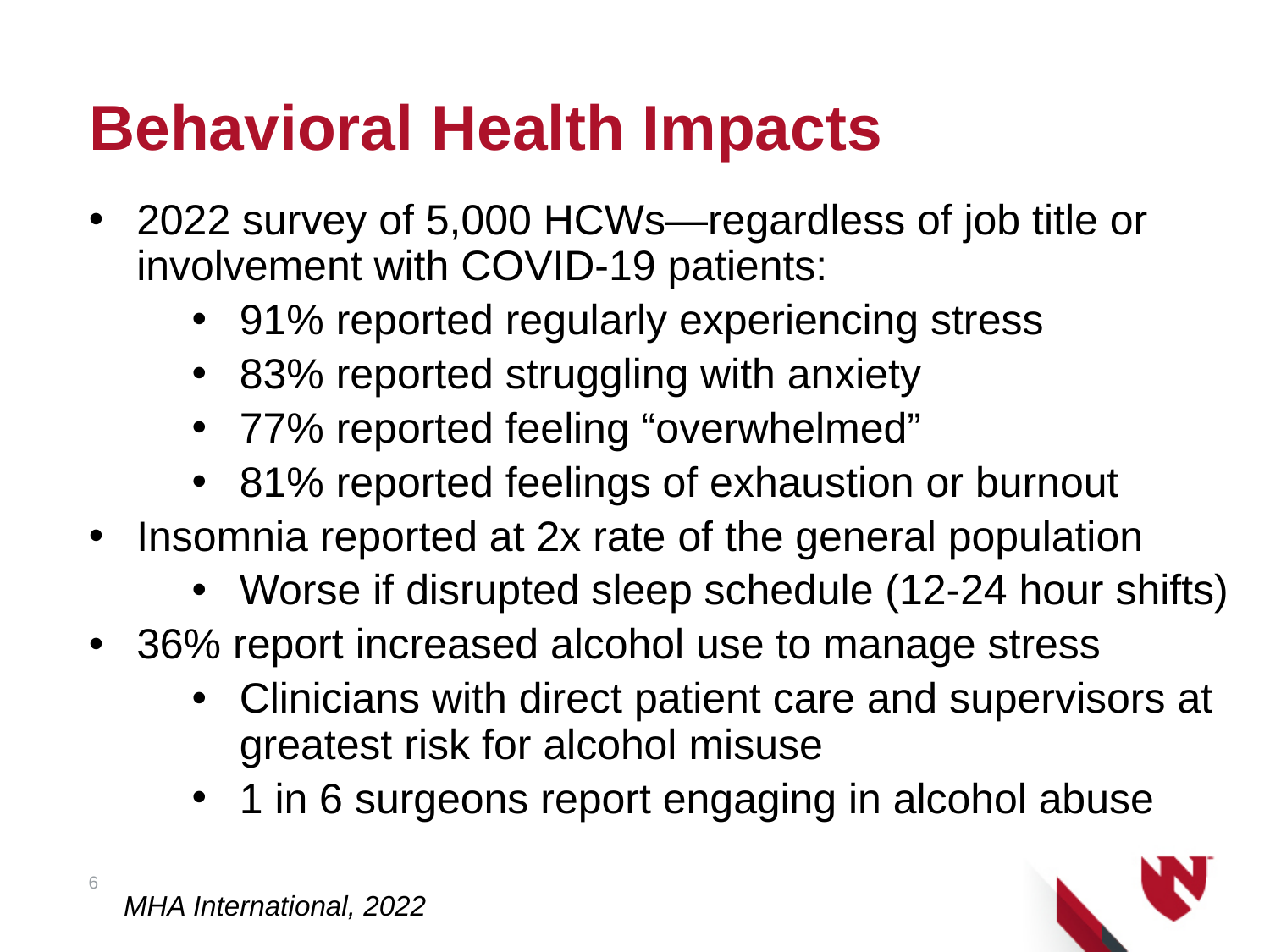

# Behavioral Health Impacts
2022 survey of 5,000 HCWs—regardless of job title or involvement with COVID-19 patients:
91% reported regularly experiencing stress
83% reported struggling with anxiety
77% reported feeling “overwhelmed”
81% reported feelings of exhaustion or burnout
Insomnia reported at 2x rate of the general population
Worse if disrupted sleep schedule (12-24 hour shifts)
36% report increased alcohol use to manage stress
Clinicians with direct patient care and supervisors at greatest risk for alcohol misuse
1 in 6 surgeons report engaging in alcohol abuse
6
MHA International, 2022